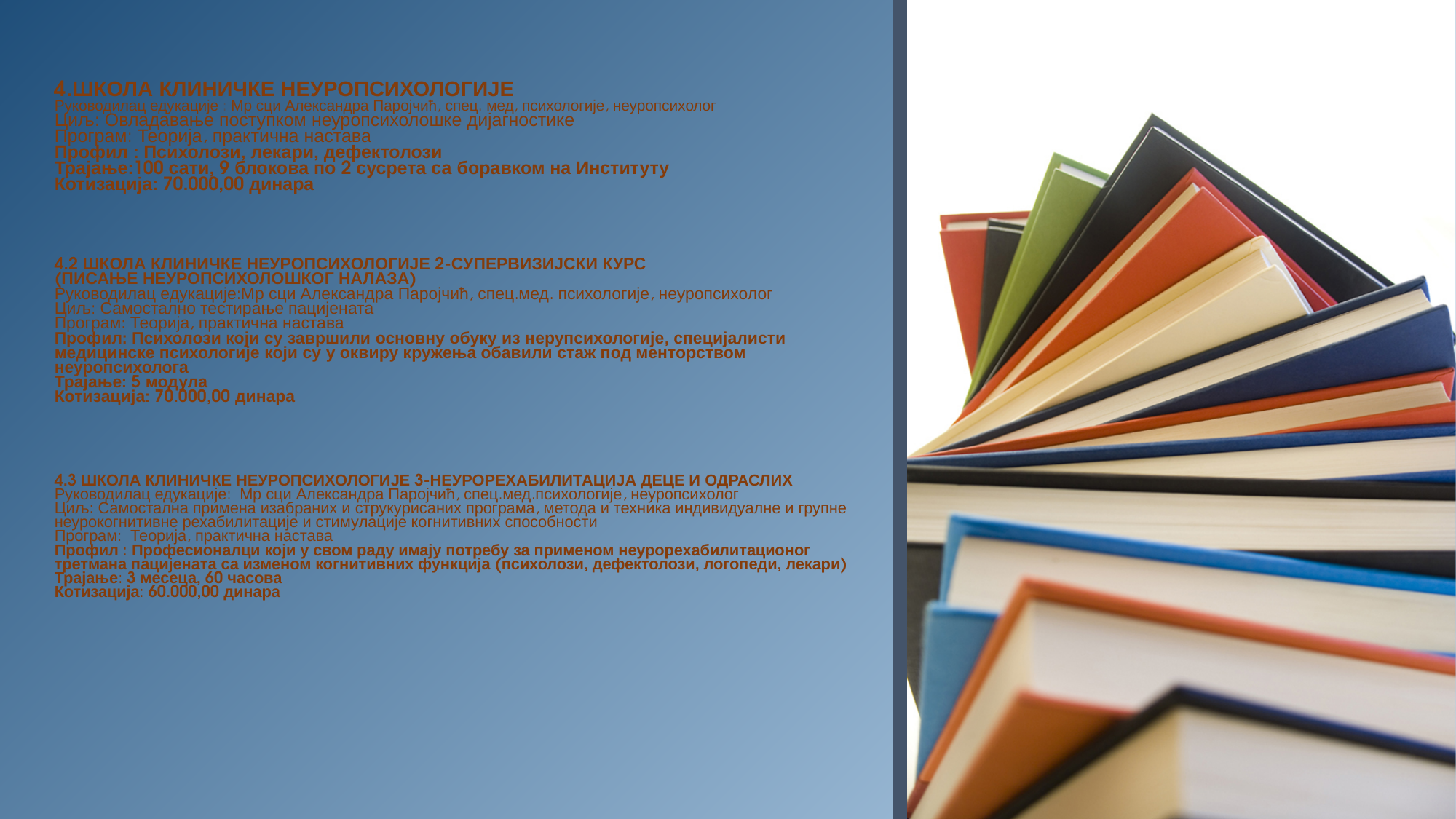

#
4.ШКОЛА КЛИНИЧКЕ НЕУРОПСИХОЛОГИЈЕ
Руководилац едукације : Мр сци Александра Паројчић, спец. мед, психологије, неуропсихолог
Циљ: Овладавање поступком неуропсихолошке дијагностике
Програм: Теорија, практична настава
Профил : Психолози, лекари, дефектолози
Трајање:100 сати, 9 блокова по 2 сусрета са боравком на Институту
Котизација: 70.000,00 динара

4.2 ШКОЛА КЛИНИЧКЕ НЕУРОПСИХОЛОГИЈЕ 2-СУПЕРВИЗИЈСКИ КУРС
(ПИСАЊЕ НЕУРОПСИХОЛОШКОГ НАЛАЗА)
Руководилац едукације:Мр сци Александра Паројчић, спец.мед. психологије, неуропсихолог
Циљ: Самостално тестирање пацијената
Програм: Теорија, практична настава
Профил: Психолози који су завршили основну обуку из нерупсихологије, специјалисти медицинске психологије који су у оквиру кружења обавили стаж под менторством неуропсихолога
Трајање: 5 модула
Котизација: 70.000,00 динара

4.3 ШКОЛА КЛИНИЧКЕ НЕУРОПСИХОЛОГИЈЕ 3-НЕУРОРЕХАБИЛИТАЦИЈА ДЕЦЕ И ОДРАСЛИХ
Руководилац едукације:  Мр сци Александра Паројчић, спец.мед.психологије, неуропсихолог
Циљ: Самостална примена изабраних и струкурисаних програма, метода и техника индивидуалне и групне неурокогнитивне рехабилитације и стимулације когнитивних способности
Програм:  Теорија, практична настава
Профил : Професионалци који у свом раду имају потребу за применом неурорехабилитационог третмана пацијената са изменом когнитивних функција (психолози, дефектолози, логопеди, лекари)
Трајање: 3 месеца, 60 часова
Котизација: 60.000,00 динара